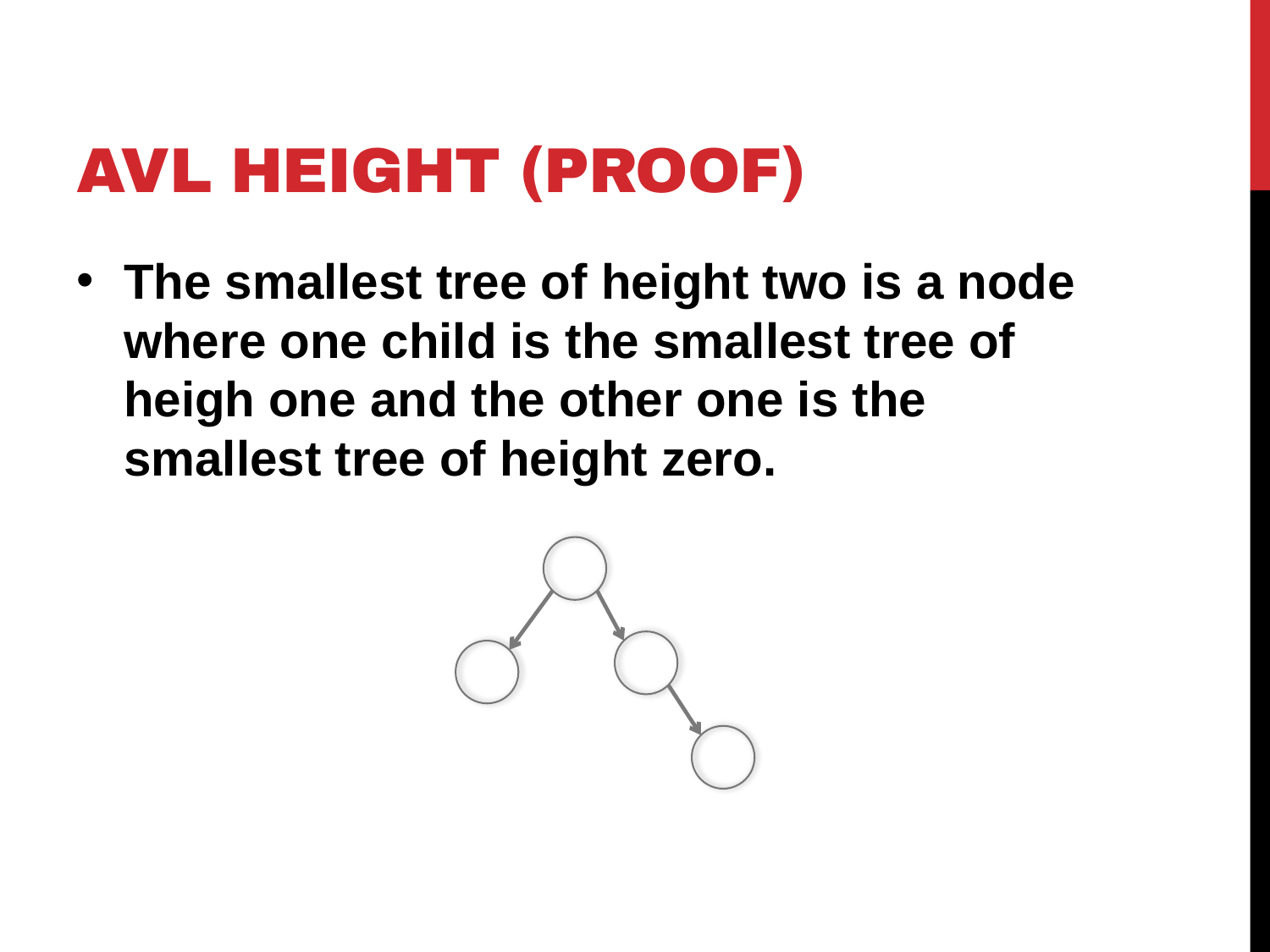

# AVL Height (Proof)
The smallest tree of height two is a node where one child is the smallest tree of heigh one and the other one is the smallest tree of height zero.